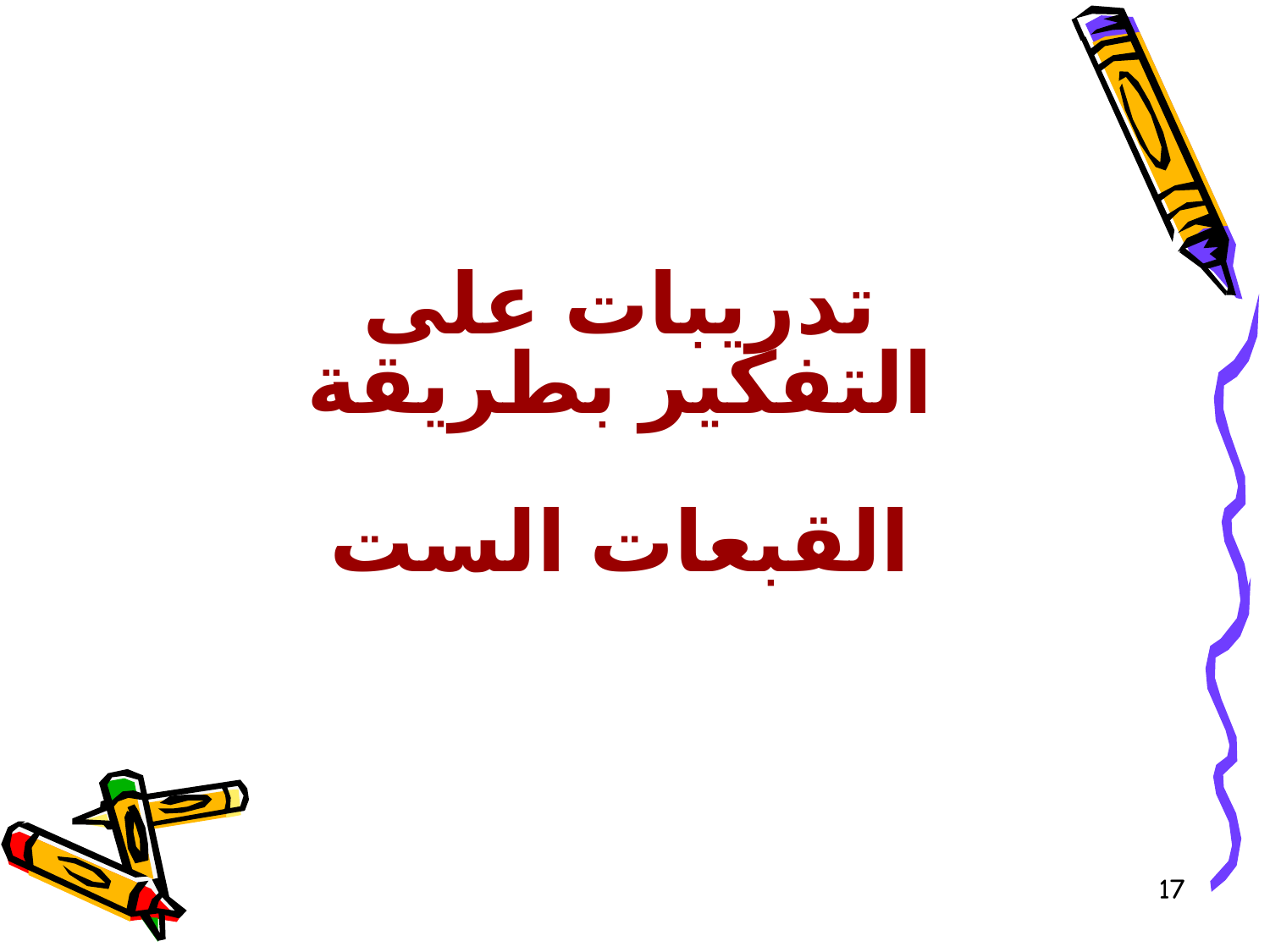

# تدريبات على التفكير بطريقة القبعات الست
17